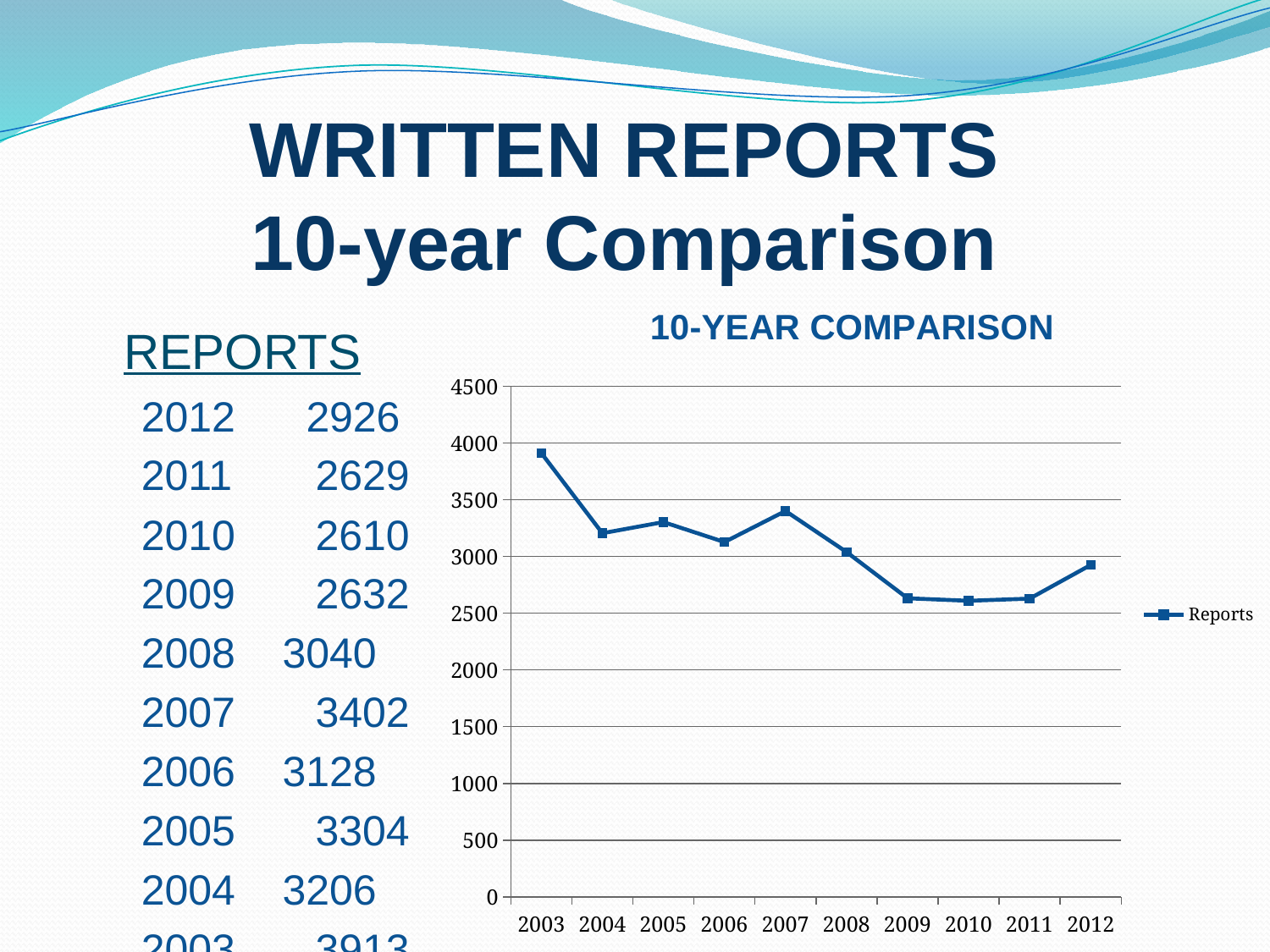

# WRITTEN REPORTS 10-year Comparison

### Chart: 10-YEAR COMPARISON

| Category | Reports |
|---|---|
| 2003 | 3913.0 |
| 2004 | 3206.0 |
| 2005 | 3304.0 |
| 2006 | 3128.0 |
| 2007 | 3402.0 |
| 2008 | 3040.0 |
| 2009 | 2632.0 |
| 2010 | 2610.0 |
| 2011 | 2629.0 |
| 2012 | 2926.0 |
       REPORTS
	2012      2926
	2011	    2629
	2010	    2610
	2009	    2632
	2008    3040
	2007	    3402
	2006    3128
	2005	    3304
	2004    3206
	2003	    3913